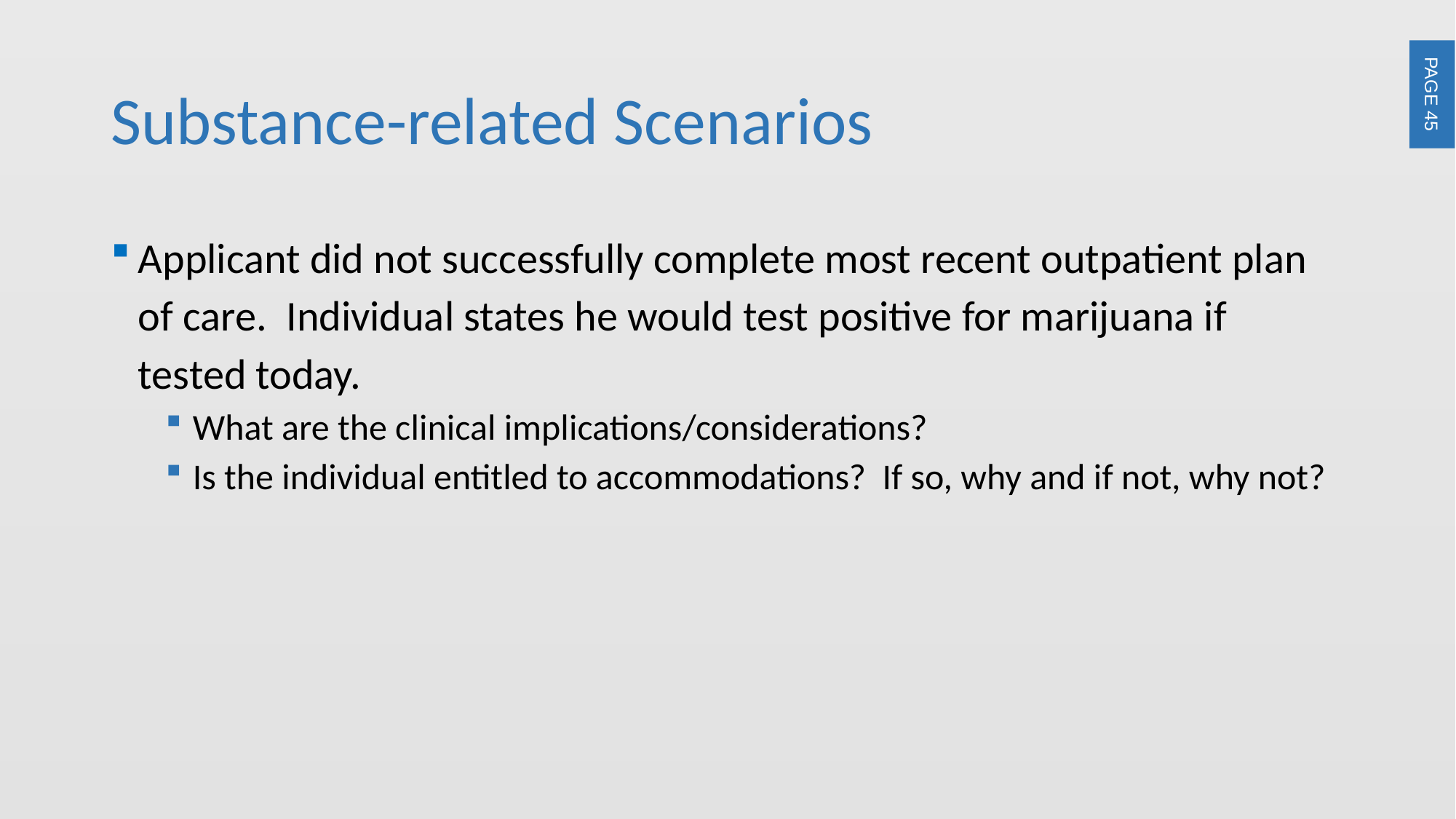

# Substance-related Scenarios
Applicant did not successfully complete most recent outpatient plan of care.  Individual states he would test positive for marijuana if tested today.
What are the clinical implications/considerations?
Is the individual entitled to accommodations?  If so, why and if not, why not?